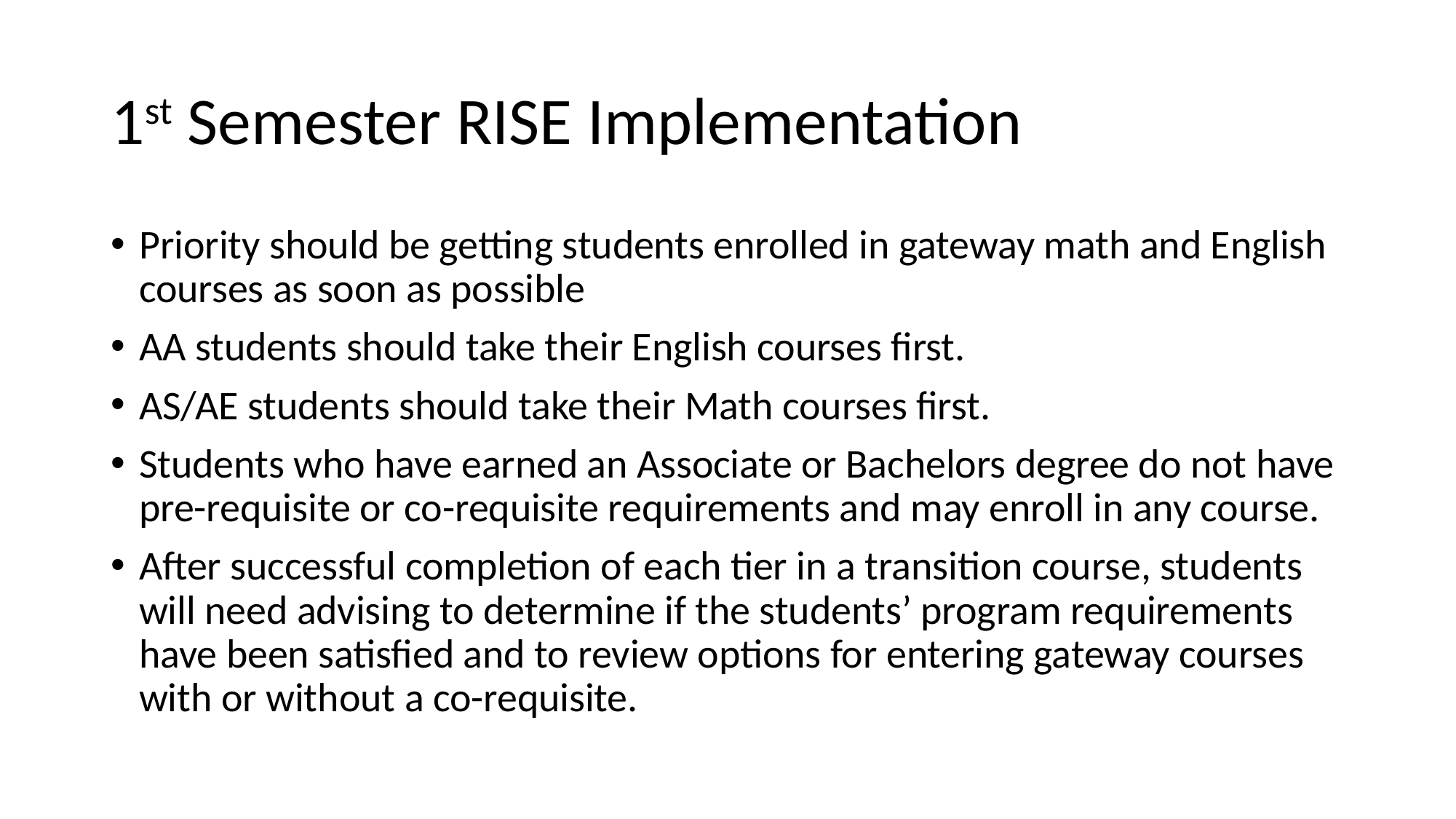

# 1st Semester RISE Implementation
Priority should be getting students enrolled in gateway math and English courses as soon as possible
AA students should take their English courses first.
AS/AE students should take their Math courses first.
Students who have earned an Associate or Bachelors degree do not have pre-requisite or co-requisite requirements and may enroll in any course.
After successful completion of each tier in a transition course, students will need advising to determine if the students’ program requirements have been satisfied and to review options for entering gateway courses with or without a co-requisite.